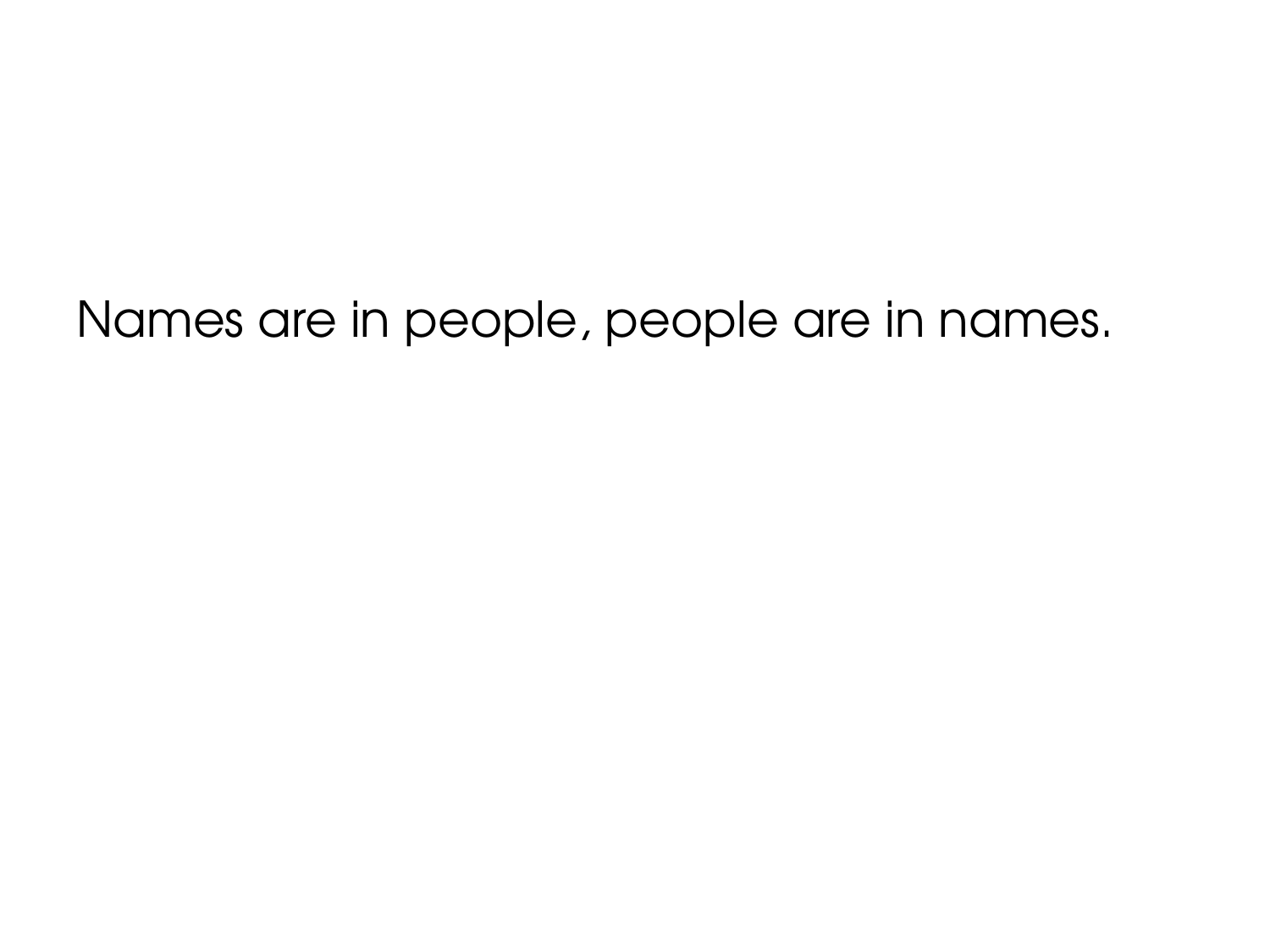

#
Names are in people, people are in names.